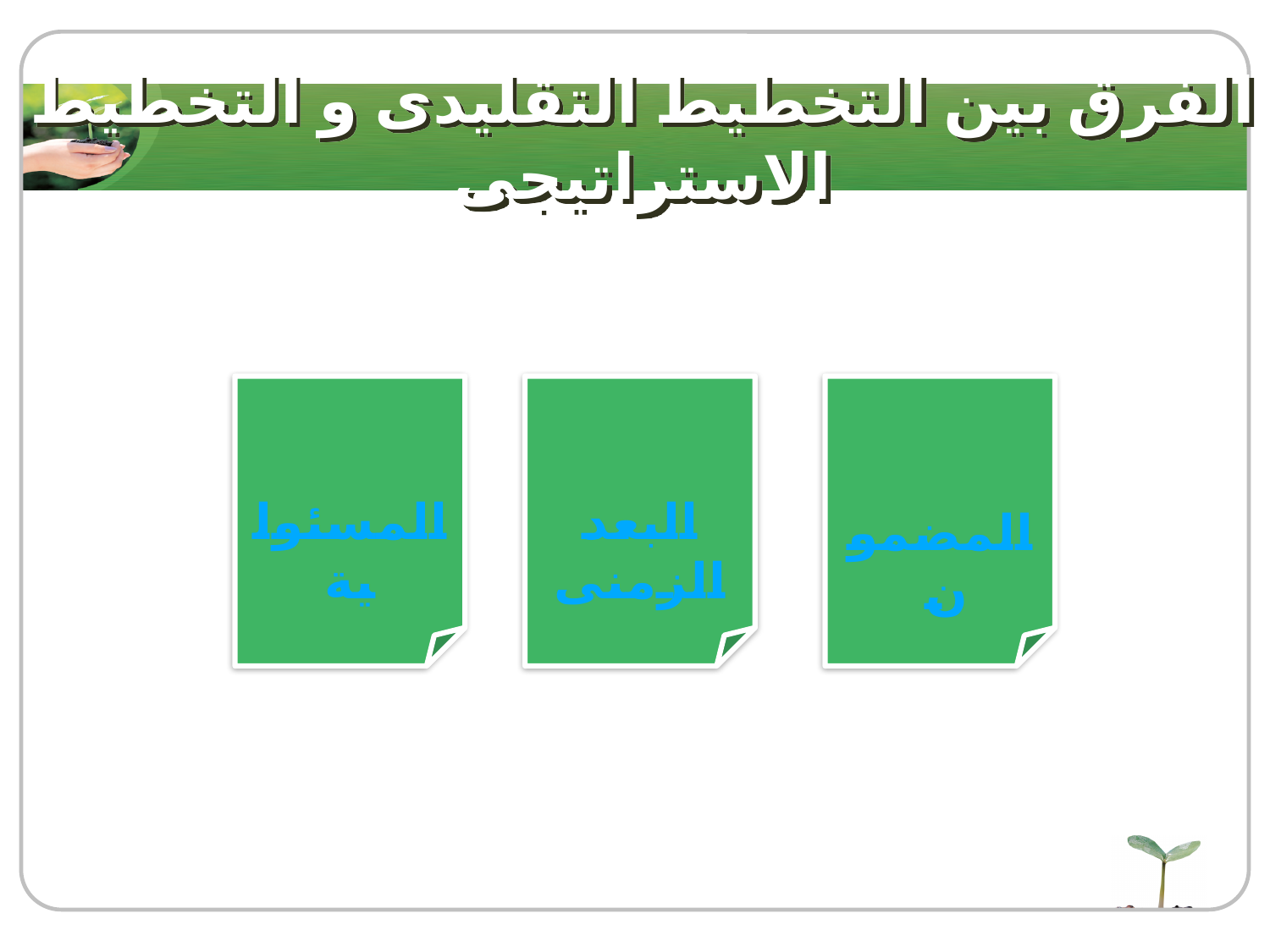

# الفرق بين التخطيط التقليدى و التخطيط الاستراتيجى

المسئولية

البعد الزمنى

المضمون